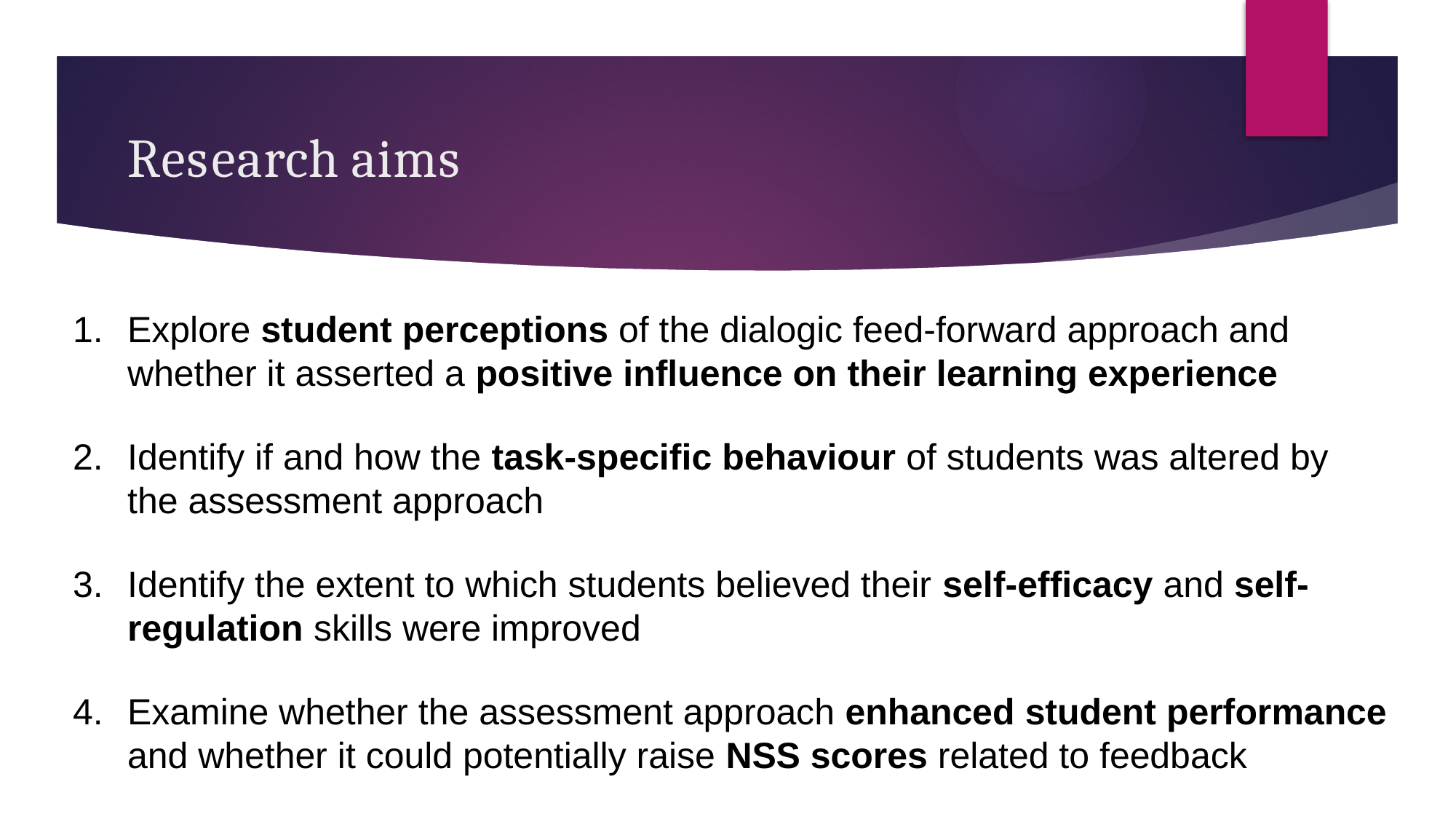

# Research aims
Explore student perceptions of the dialogic feed-forward approach and whether it asserted a positive influence on their learning experience

Identify if and how the task-specific behaviour of students was altered by the assessment approach

Identify the extent to which students believed their self-efficacy and self-regulation skills were improved

Examine whether the assessment approach enhanced student performance and whether it could potentially raise NSS scores related to feedback